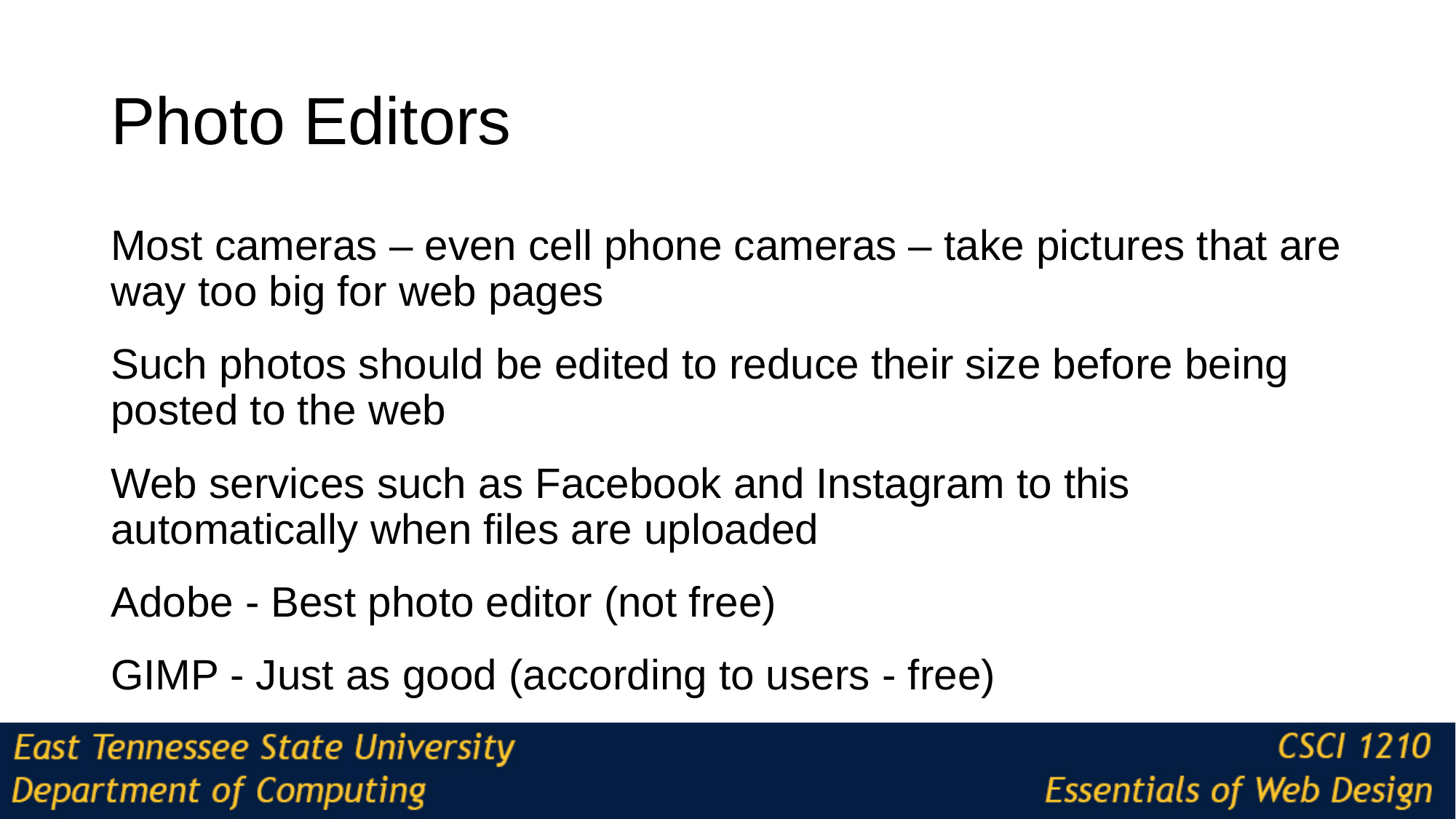

# Photo Editors
Most cameras – even cell phone cameras – take pictures that are way too big for web pages
Such photos should be edited to reduce their size before being posted to the web
Web services such as Facebook and Instagram to this automatically when files are uploaded
Adobe - Best photo editor (not free)
GIMP - Just as good (according to users - free)